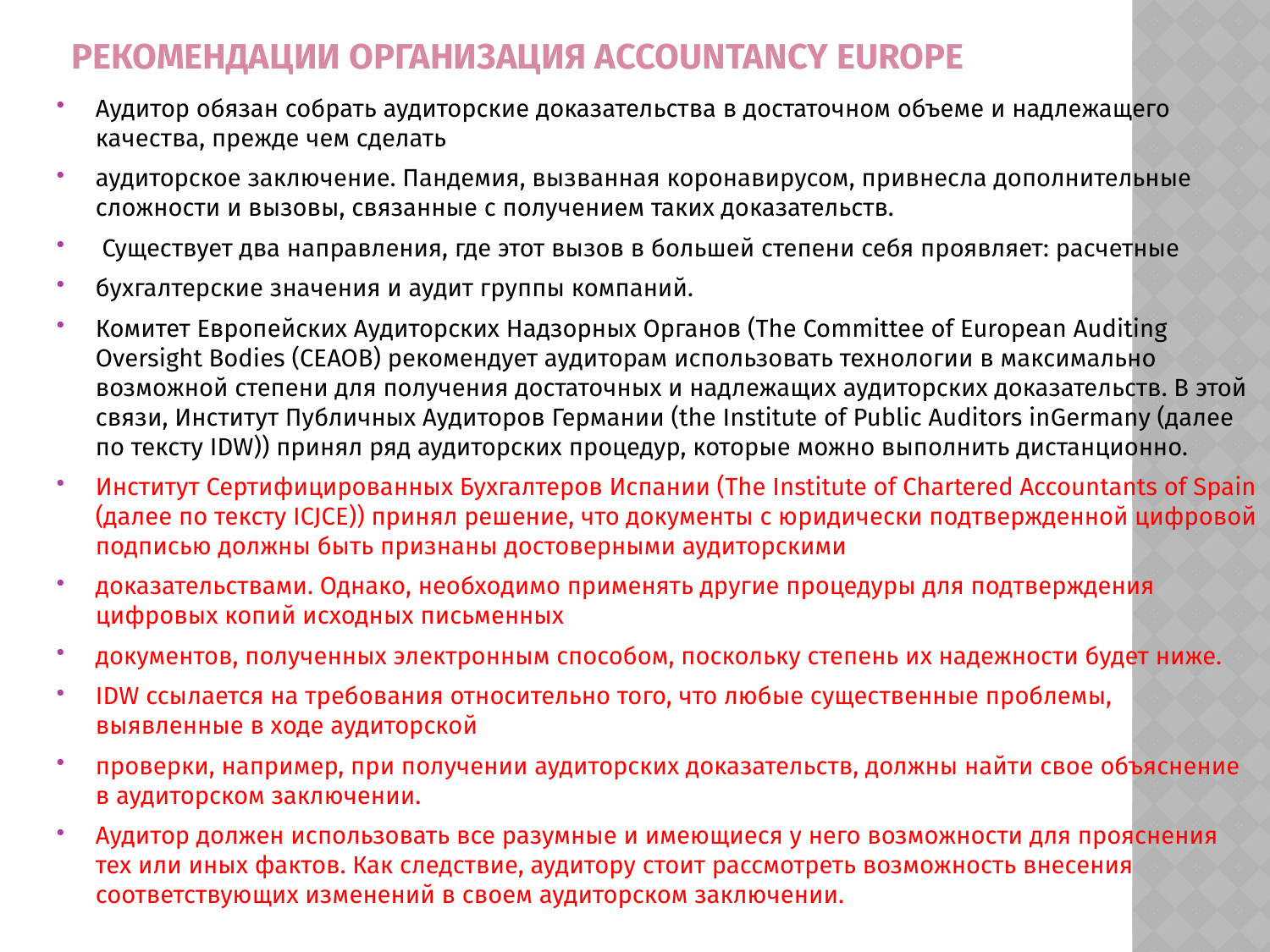

# Рекомендации Организация Accountancy Europe
Аудитор обязан собрать аудиторские доказательства в достаточном объеме и надлежащего качества, прежде чем сделать
аудиторское заключение. Пандемия, вызванная коронавирусом, привнесла дополнительные сложности и вызовы, связанные с получением таких доказательств.
 Существует два направления, где этот вызов в большей степени себя проявляет: расчетные
бухгалтерские значения и аудит группы компаний.
Комитет Европейских Аудиторских Надзорных Органов (The Committee of European Auditing Oversight Bodies (CEAOB) рекомендует аудиторам использовать технологии в максимально возможной степени для получения достаточных и надлежащих аудиторских доказательств. В этой связи, Институт Публичных Аудиторов Германии (the Institute of Public Auditors inGermany (далее по тексту IDW)) принял ряд аудиторских процедур, которые можно выполнить дистанционно.
Институт Сертифицированных Бухгалтеров Испании (The Institute of Chartered Accountants of Spain (далее по тексту ICJCE)) принял решение, что документы с юридически подтвержденной цифровой подписью должны быть признаны достоверными аудиторскими
доказательствами. Однако, необходимо применять другие процедуры для подтверждения цифровых копий исходных письменных
документов, полученных электронным способом, поскольку степень их надежности будет ниже.
IDW ссылается на требования относительно того, что любые существенные проблемы, выявленные в ходе аудиторской
проверки, например, при получении аудиторских доказательств, должны найти свое объяснение в аудиторском заключении.
Аудитор должен использовать все разумные и имеющиеся у него возможности для прояснения тех или иных фактов. Как следствие, аудитору стоит рассмотреть возможность внесения соответствующих изменений в своем аудиторском заключении.